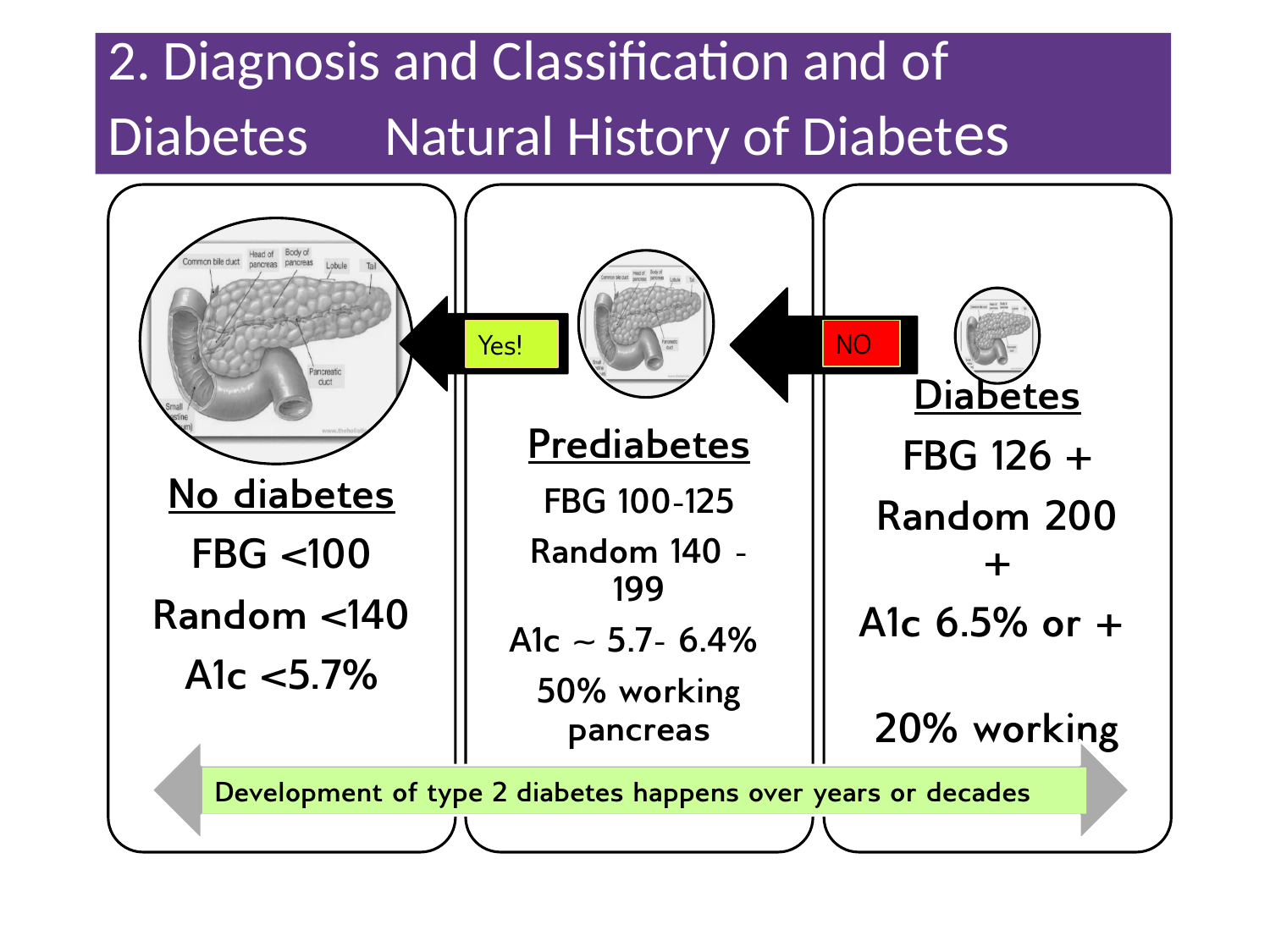

# 2. Diagnosis and Classification and of Diabetes      Natural History of Diabetes
No diabetes
FBG <100
Random <140
A1c <5.7%
Prediabetes
FBG 100-125
Random 140 - 199
A1c ~ 5.7- 6.4%
50% working pancreas
Diabetes
FBG 126 +
Random 200 +
A1c 6.5% or +
20% working pancreas

NO
Yes!

Development of type 2 diabetes happens over years or decades